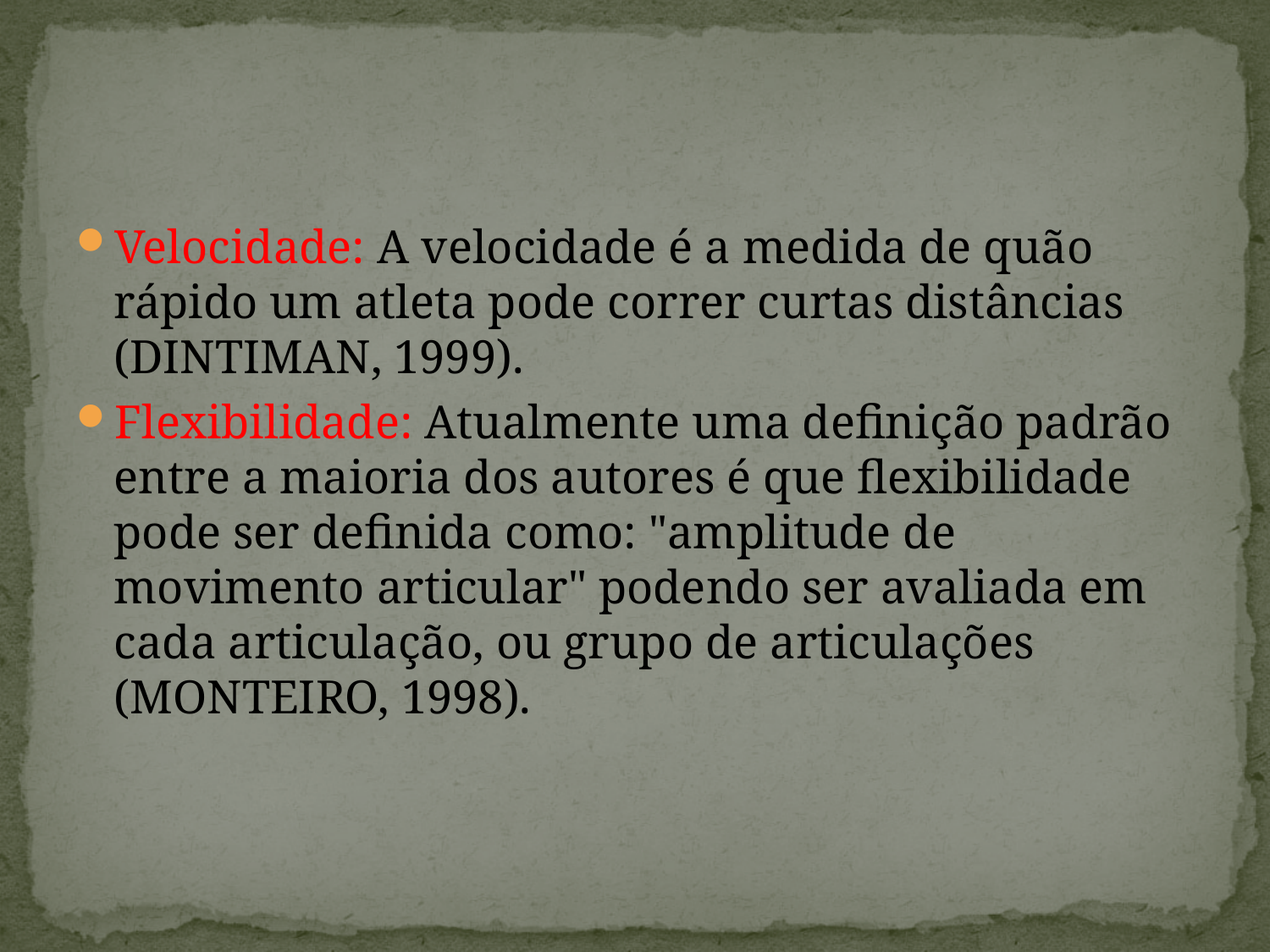

#
Velocidade: A velocidade é a medida de quão rápido um atleta pode correr curtas distâncias (DINTIMAN, 1999).
Flexibilidade: Atualmente uma definição padrão entre a maioria dos autores é que flexibilidade pode ser definida como: "amplitude de movimento articular" podendo ser avaliada em cada articulação, ou grupo de articulações (MONTEIRO, 1998).